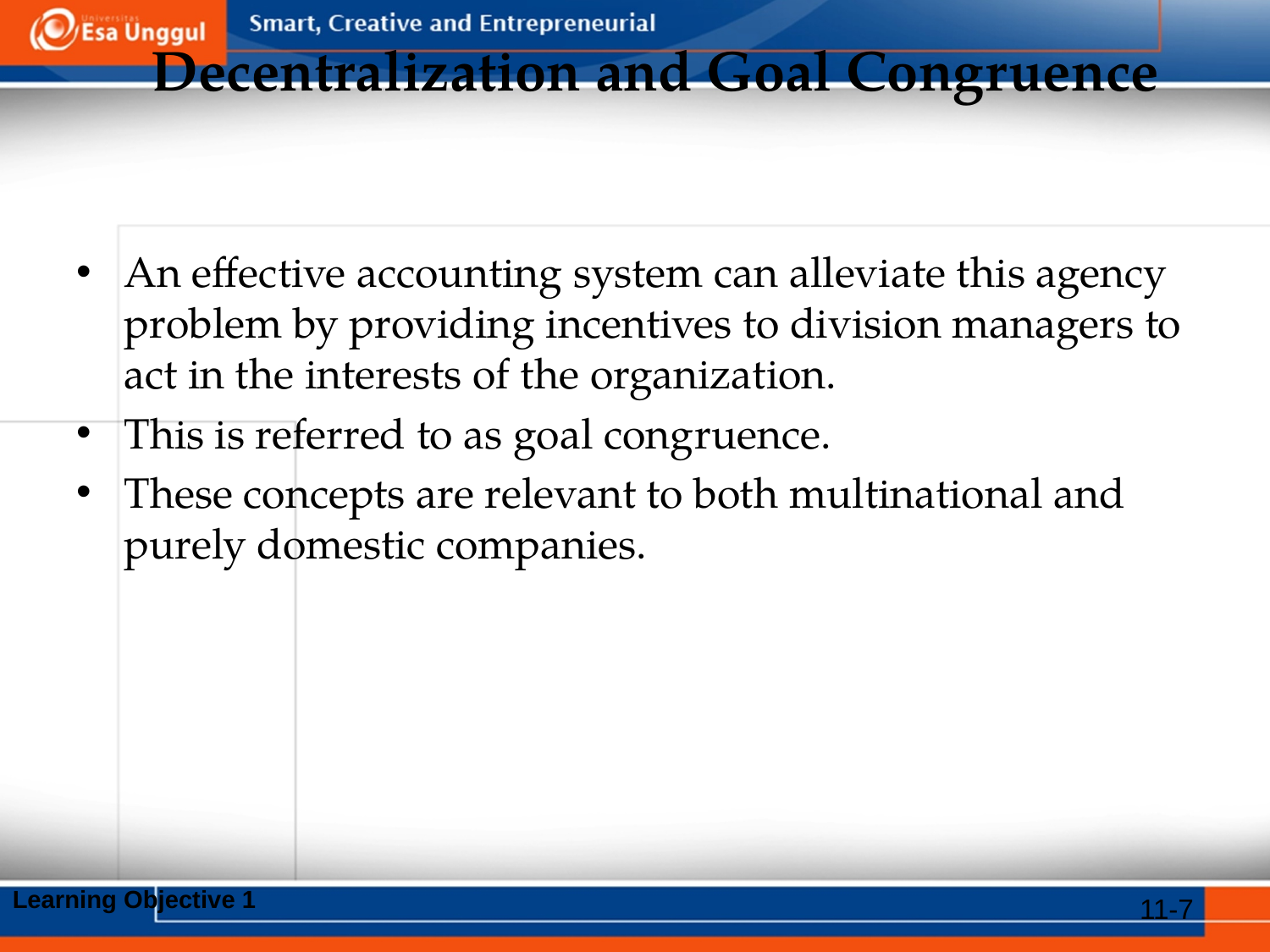

# Decentralization and Goal Congruence
An effective accounting system can alleviate this agency problem by providing incentives to division managers to act in the interests of the organization.
This is referred to as goal congruence.
These concepts are relevant to both multinational and purely domestic companies.

Learning Objective 1
11-7